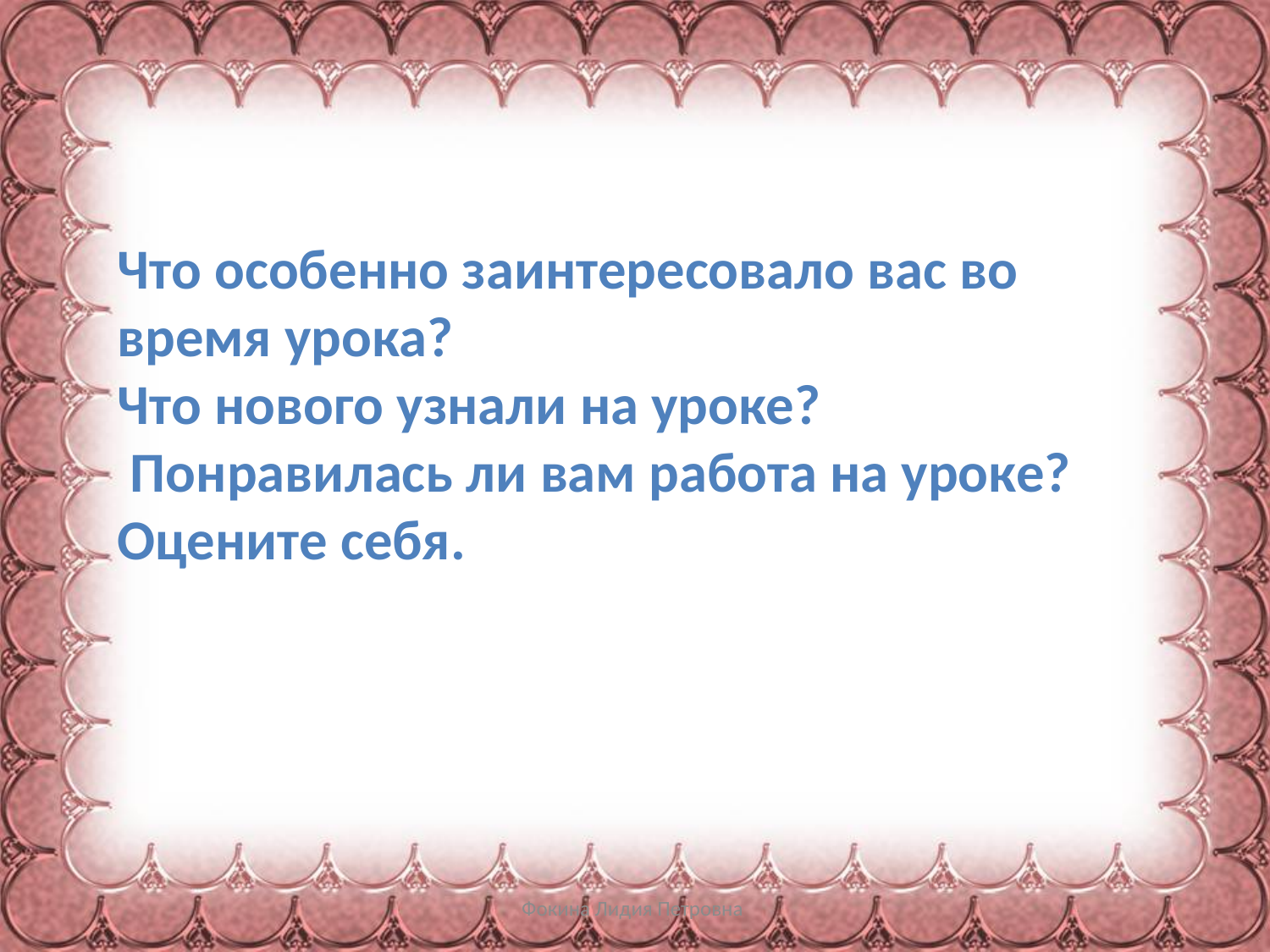

Что особенно заинтересовало вас во время урока?
Что нового узнали на уроке?
 Понравилась ли вам работа на уроке? Оцените себя.
Фокина Лидия Петровна